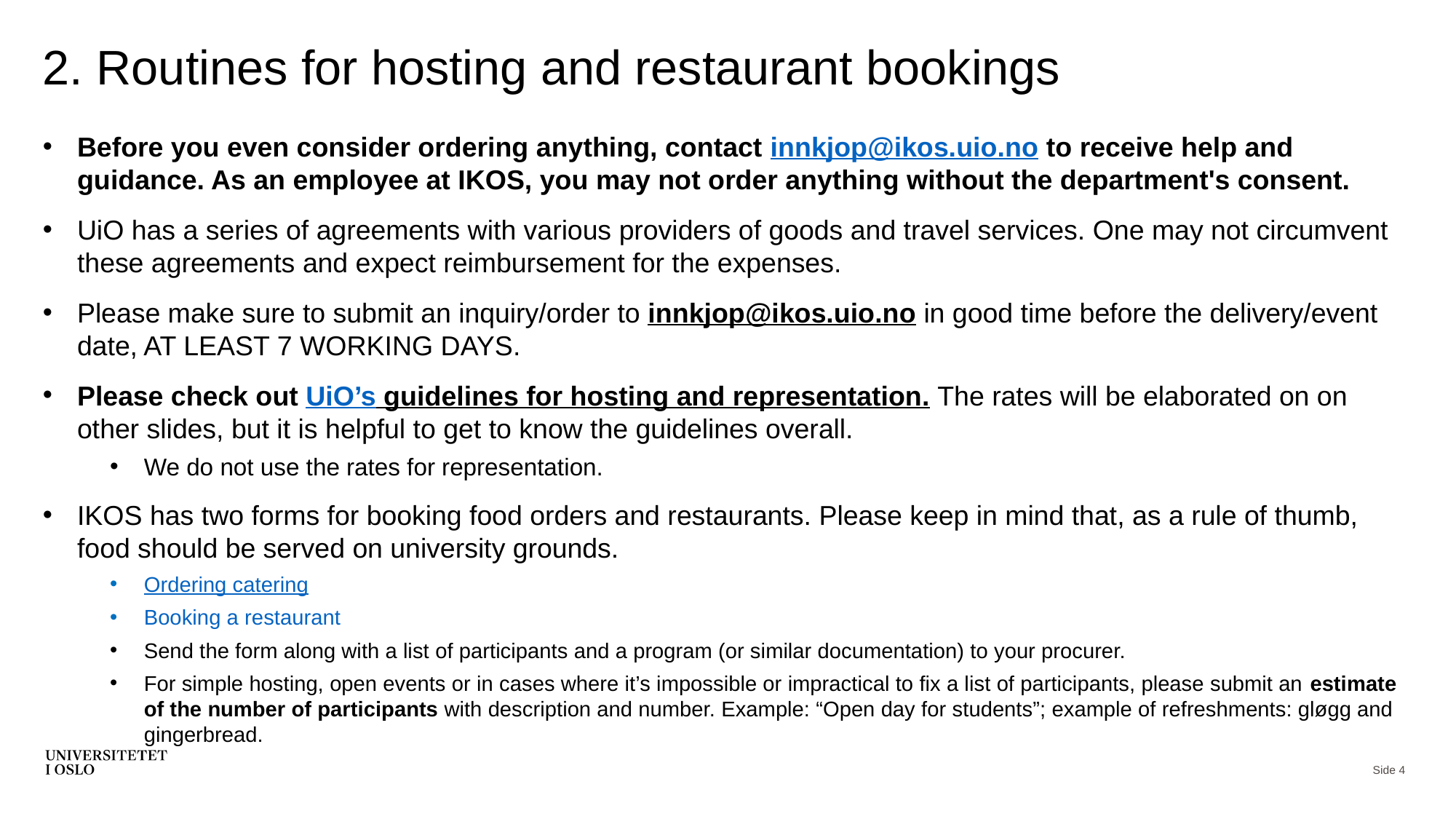

# 2. Routines for hosting and restaurant bookings

Before you even consider ordering anything, contact innkjop@ikos.uio.no to receive help and guidance. As an employee at IKOS, you may not order anything without the department's consent.
UiO has a series of agreements with various providers of goods and travel services. One may not circumvent these agreements and expect reimbursement for the expenses.
Please make sure to submit an inquiry/order to innkjop@ikos.uio.no in good time before the delivery/event date, AT LEAST 7 WORKING DAYS.
Please check out UiO’s guidelines for hosting and representation. The rates will be elaborated on on other slides, but it is helpful to get to know the guidelines overall.
We do not use the rates for representation.
IKOS has two forms for booking food orders and restaurants. Please keep in mind that, as a rule of thumb, food should be served on university grounds.
Ordering catering
Booking a restaurant
Send the form along with a list of participants and a program (or similar documentation) to your procurer.
For simple hosting, open events or in cases where it’s impossible or impractical to fix a list of participants, please submit an estimate of the number of participants with description and number. Example: “Open day for students”; example of refreshments: gløgg and gingerbread.

Side 4